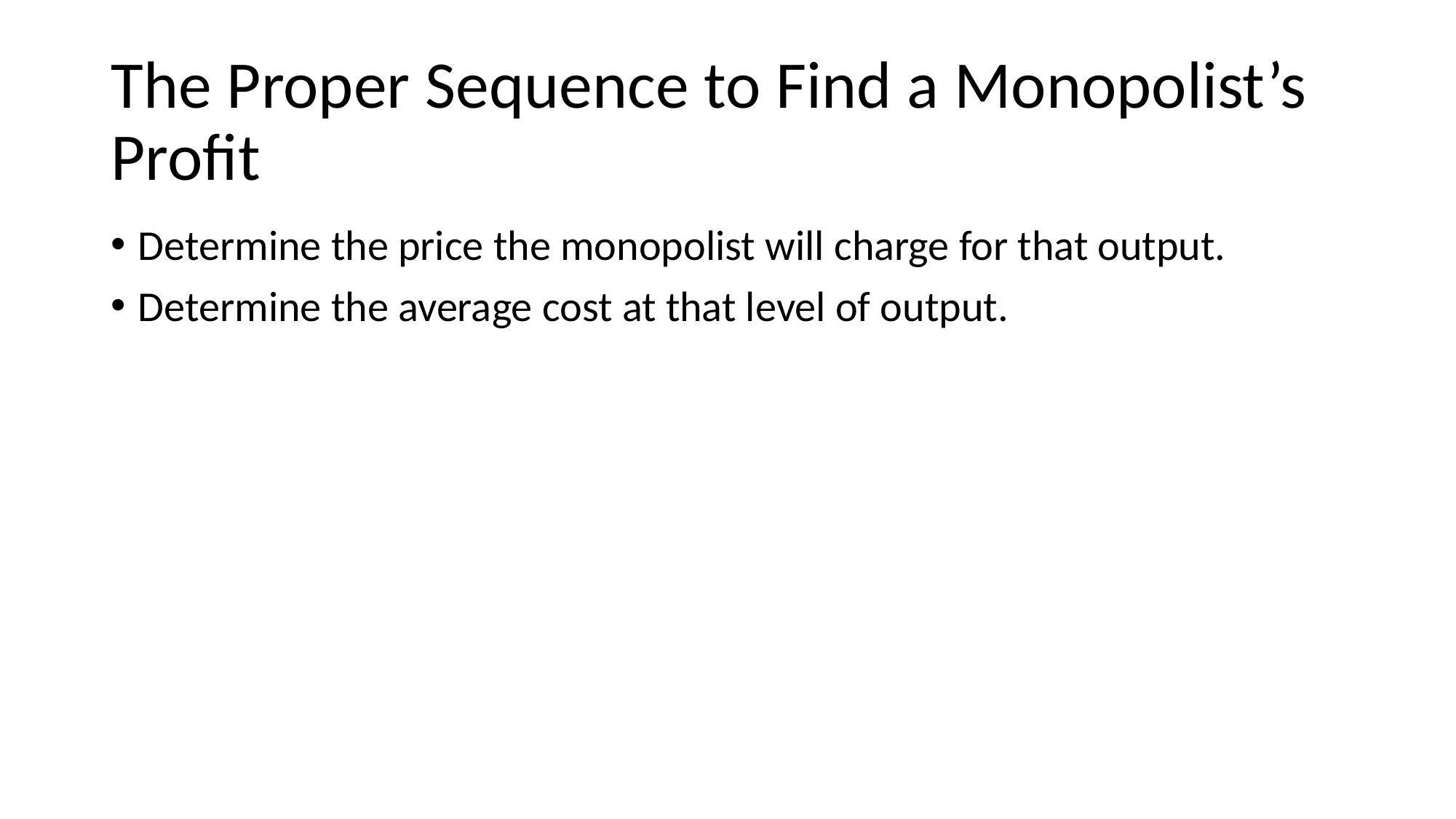

# The Proper Sequence to Find a Monopolist’s Profit
Determine the price the monopolist will charge for that output.
Determine the average cost at that level of output.